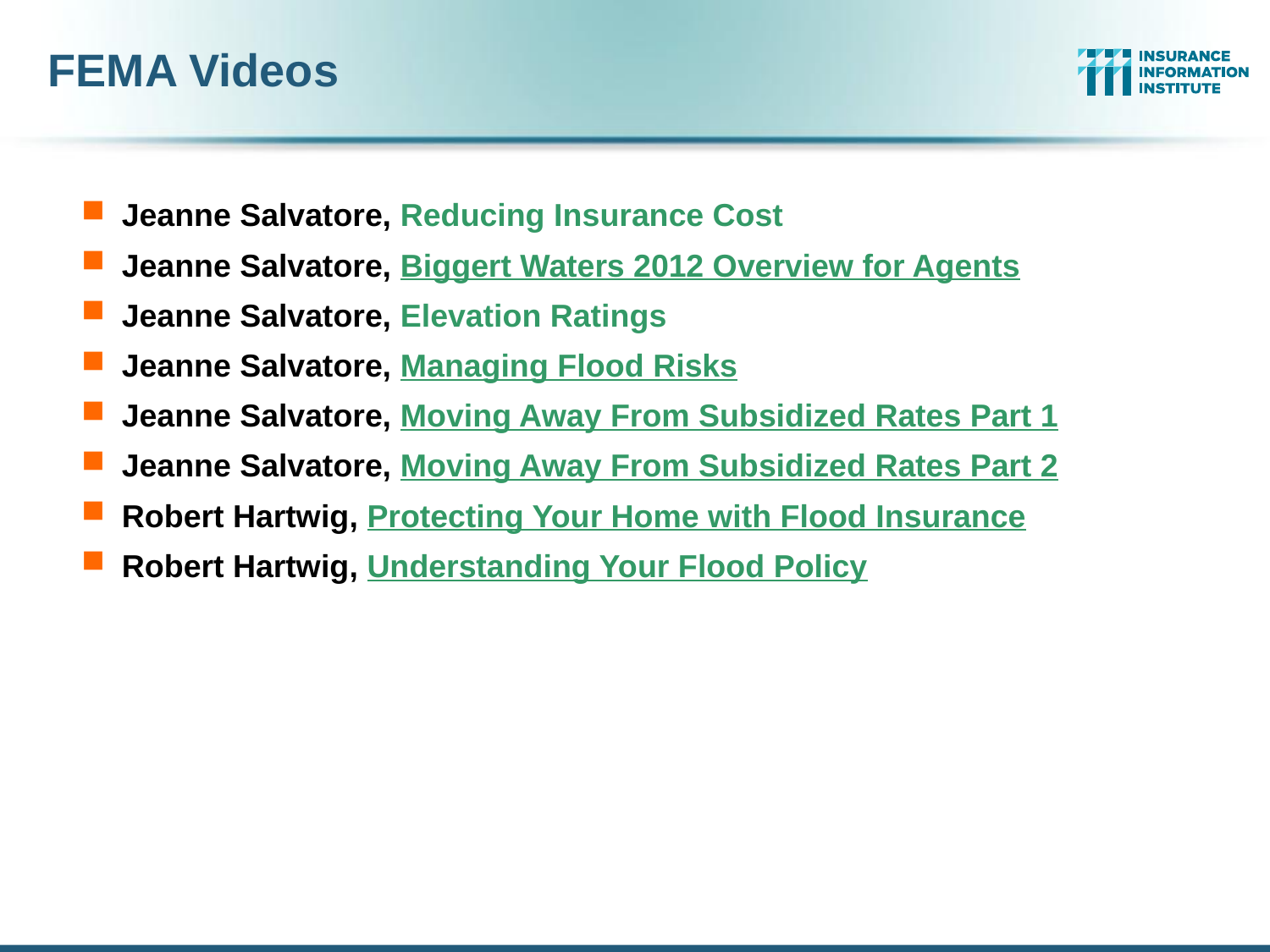

# FEMA Videos
Jeanne Salvatore, Reducing Insurance Cost
Jeanne Salvatore, Biggert Waters 2012 Overview for Agents
Jeanne Salvatore, Elevation Ratings
Jeanne Salvatore, Managing Flood Risks
Jeanne Salvatore, Moving Away From Subsidized Rates Part 1
Jeanne Salvatore, Moving Away From Subsidized Rates Part 2
Robert Hartwig, Protecting Your Home with Flood Insurance
Robert Hartwig, Understanding Your Flood Policy